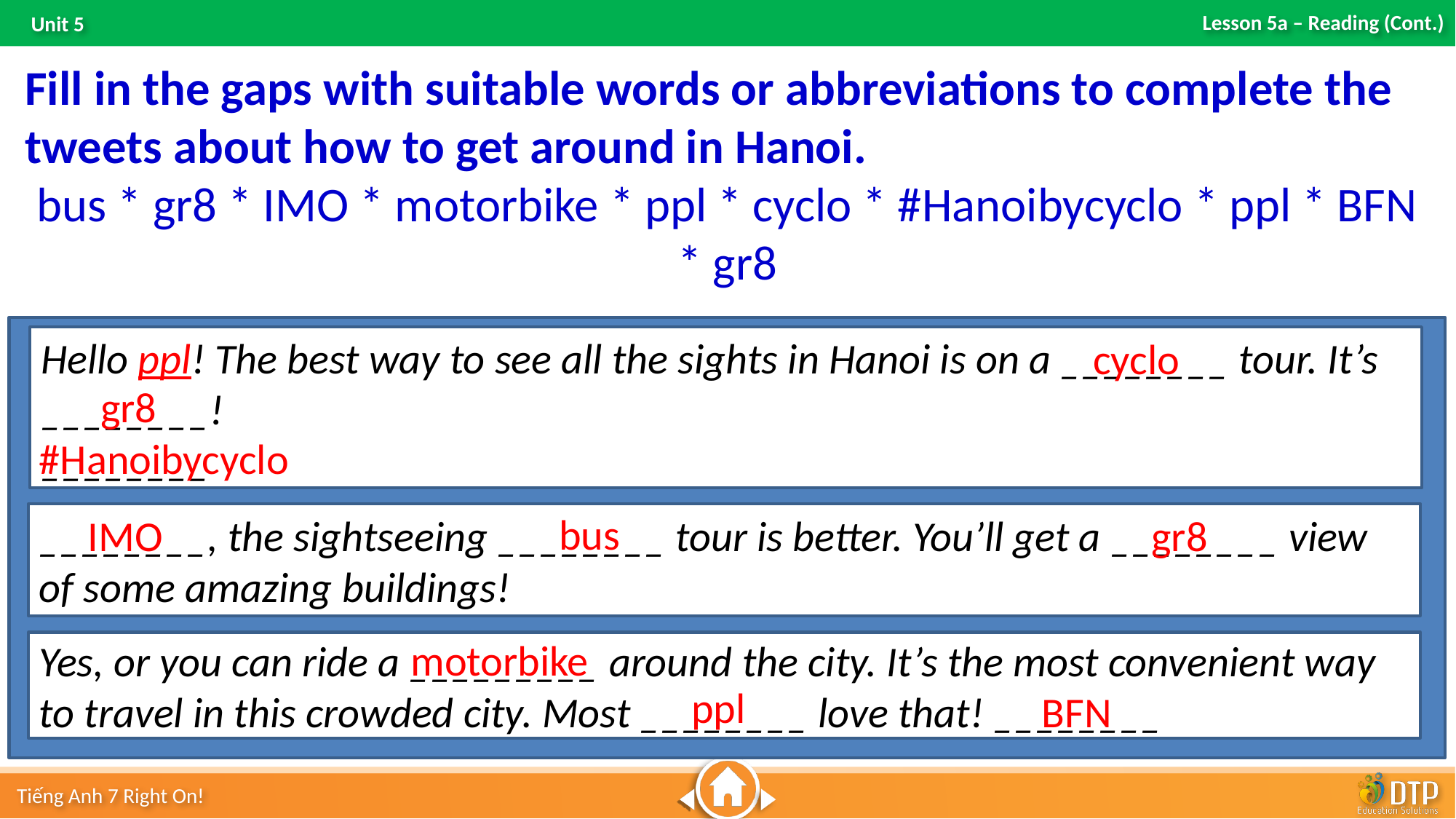

Fill in the gaps with suitable words or abbreviations to complete the tweets about how to get around in Hanoi.
bus * gr8 * IMO * motorbike * ppl * cyclo * #Hanoibycyclo * ppl * BFN * gr8

cyclo
Hello ppl! The best way to see all the sights in Hanoi is on a ________ tour. It’s ________!
________
gr8
#Hanoibycyclo
bus
IMO
gr8
________, the sightseeing ________ tour is better. You’ll get a ________ view of some amazing buildings!
motorbike
Yes, or you can ride a _________ around the city. It’s the most convenient way to travel in this crowded city. Most ________ love that! ________
ppl
BFN